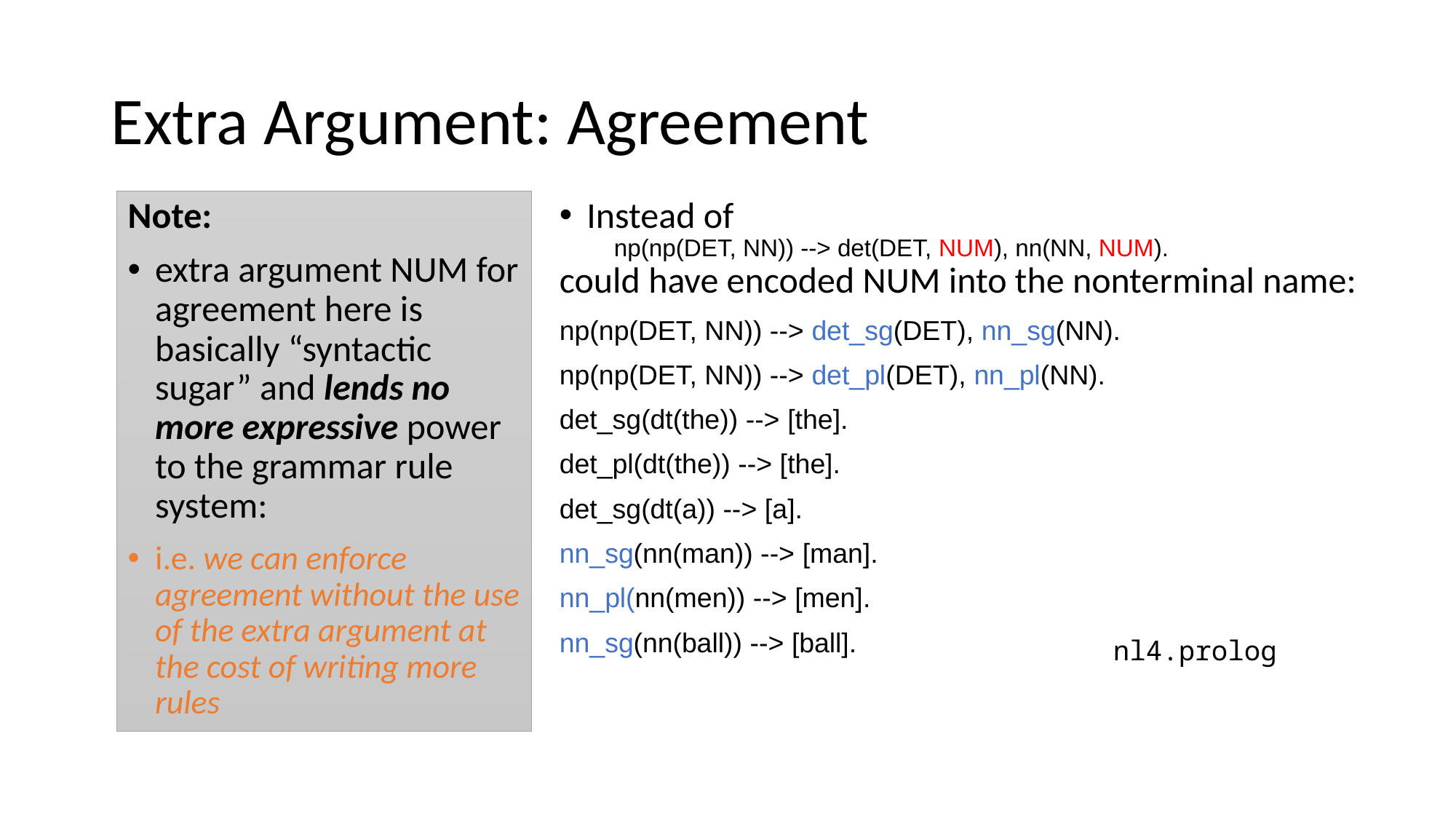

# Extra Argument: Agreement
Note:
extra argument NUM for agreement here is basically “syntactic sugar” and lends no more expressive power to the grammar rule system:
i.e. we can enforce agreement without the use of the extra argument at the cost of writing more rules
Instead of
np(np(DET, NN)) --> det(DET, NUM), nn(NN, NUM).
could have encoded NUM into the nonterminal name:
np(np(DET, NN)) --> det_sg(DET), nn_sg(NN).
np(np(DET, NN)) --> det_pl(DET), nn_pl(NN).
det_sg(dt(the)) --> [the].
det_pl(dt(the)) --> [the].
det_sg(dt(a)) --> [a].
nn_sg(nn(man)) --> [man].
nn_pl(nn(men)) --> [men].
nn_sg(nn(ball)) --> [ball].
nl4.prolog